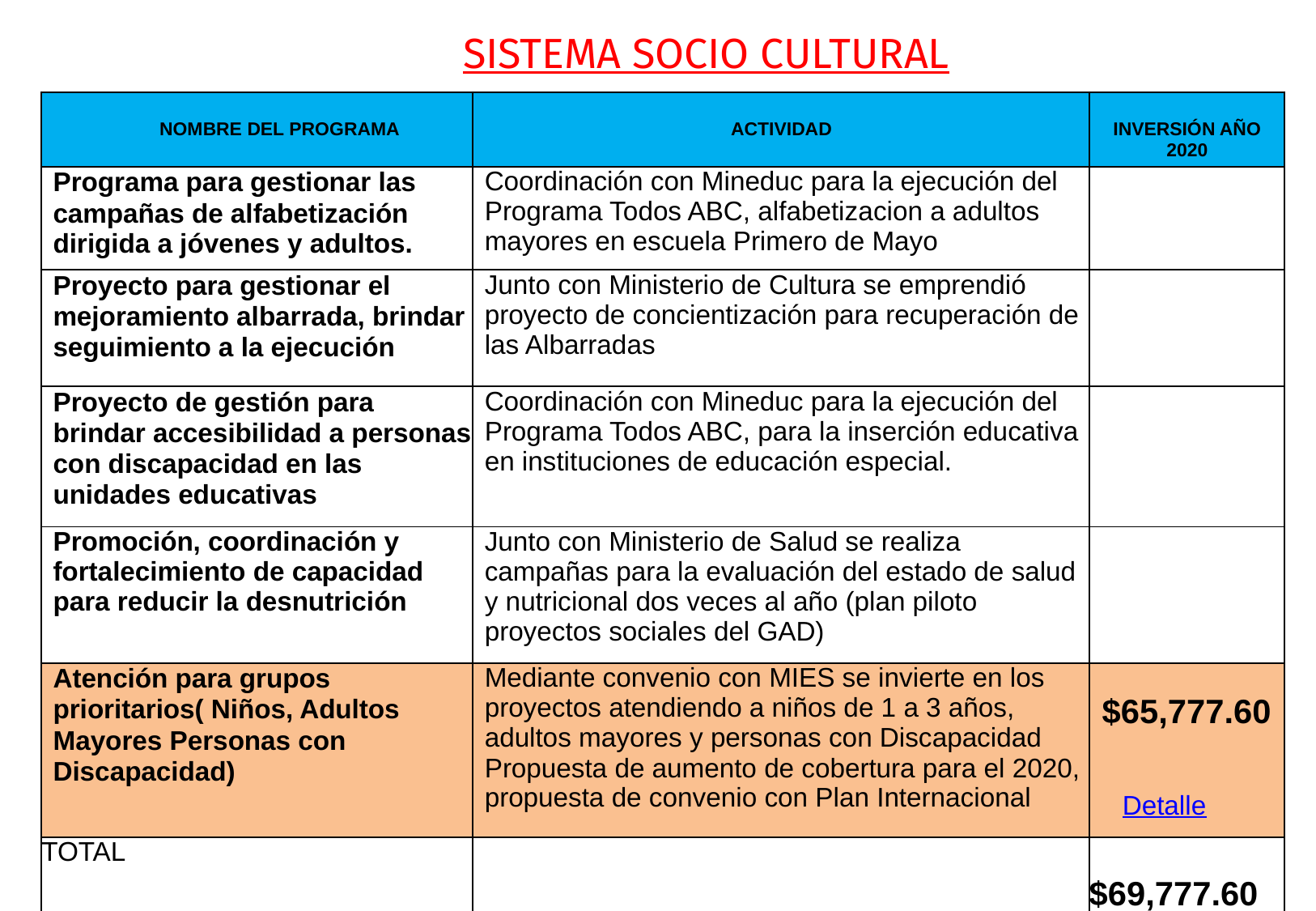

SISTEMA SOCIO CULTURAL

| NOMBRE DEL PROGRAMA | ACTIVIDAD | INVERSIÓN AÑO 2020 |
| --- | --- | --- |
| Programa para gestionar las campañas de alfabetización dirigida a jóvenes y adultos. | Coordinación con Mineduc para la ejecución del Programa Todos ABC, alfabetizacion a adultos mayores en escuela Primero de Mayo |  |
| Proyecto para gestionar el mejoramiento albarrada, brindar seguimiento a la ejecución | Junto con Ministerio de Cultura se emprendió proyecto de concientización para recuperación de las Albarradas |  |
| Proyecto de gestión para brindar accesibilidad a personas con discapacidad en las unidades educativas | Coordinación con Mineduc para la ejecución del Programa Todos ABC, para la inserción educativa en instituciones de educación especial. |  |
| Promoción, coordinación y fortalecimiento de capacidad para reducir la desnutrición | Junto con Ministerio de Salud se realiza campañas para la evaluación del estado de salud y nutricional dos veces al año (plan piloto proyectos sociales del GAD) |  |
| Atención para grupos prioritarios( Niños, Adultos Mayores Personas con Discapacidad) | Mediante convenio con MIES se invierte en los proyectos atendiendo a niños de 1 a 3 años, adultos mayores y personas con Discapacidad Propuesta de aumento de cobertura para el 2020, propuesta de convenio con Plan Internacional | $65,777.60 Detalle |
| TOTAL |  | $69,777.60 |